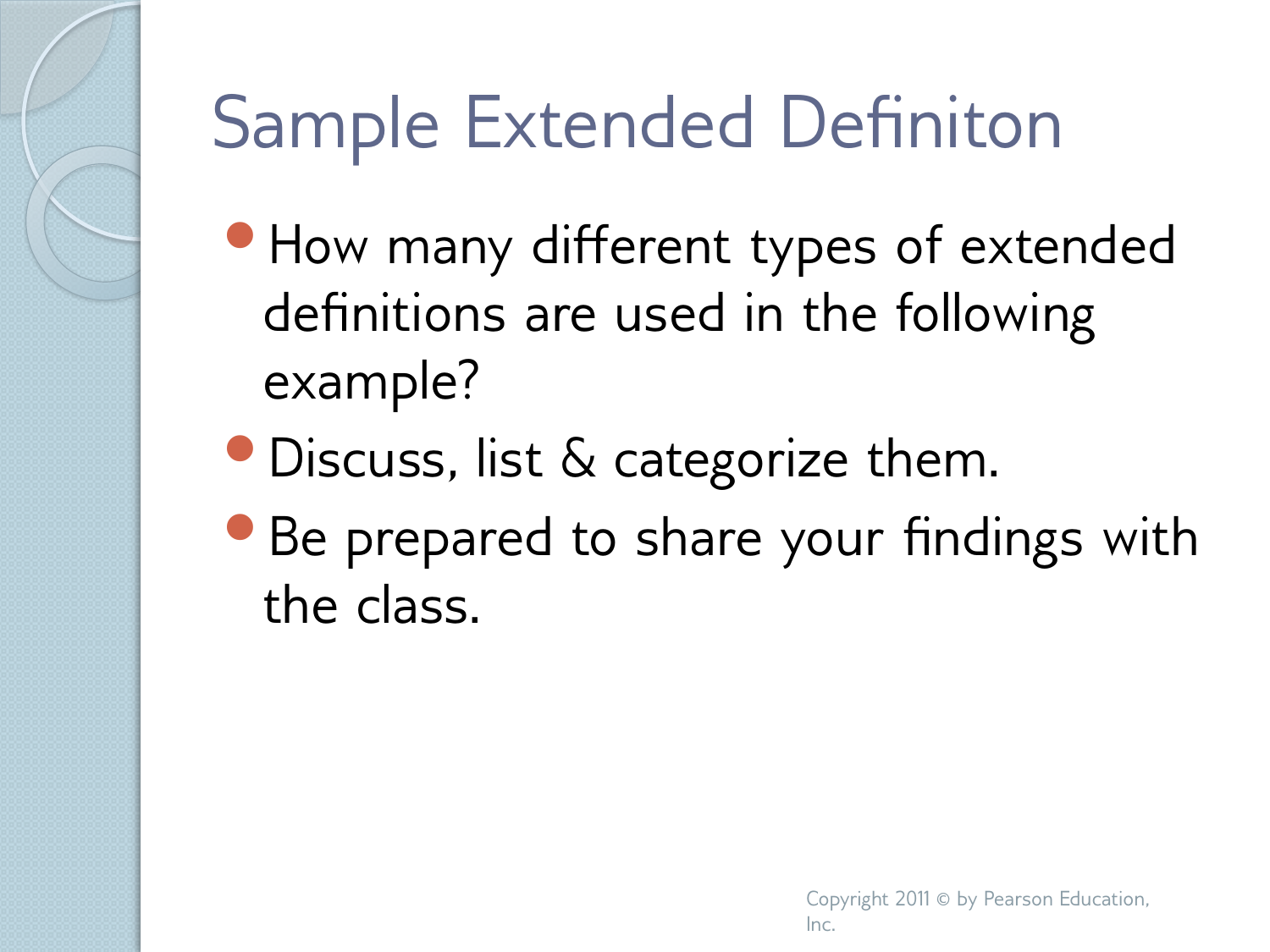

# Sample Extended Definiton
How many different types of extended definitions are used in the following example?
Discuss, list & categorize them.
Be prepared to share your findings with the class.
Copyright 2011 © by Pearson Education, Inc.